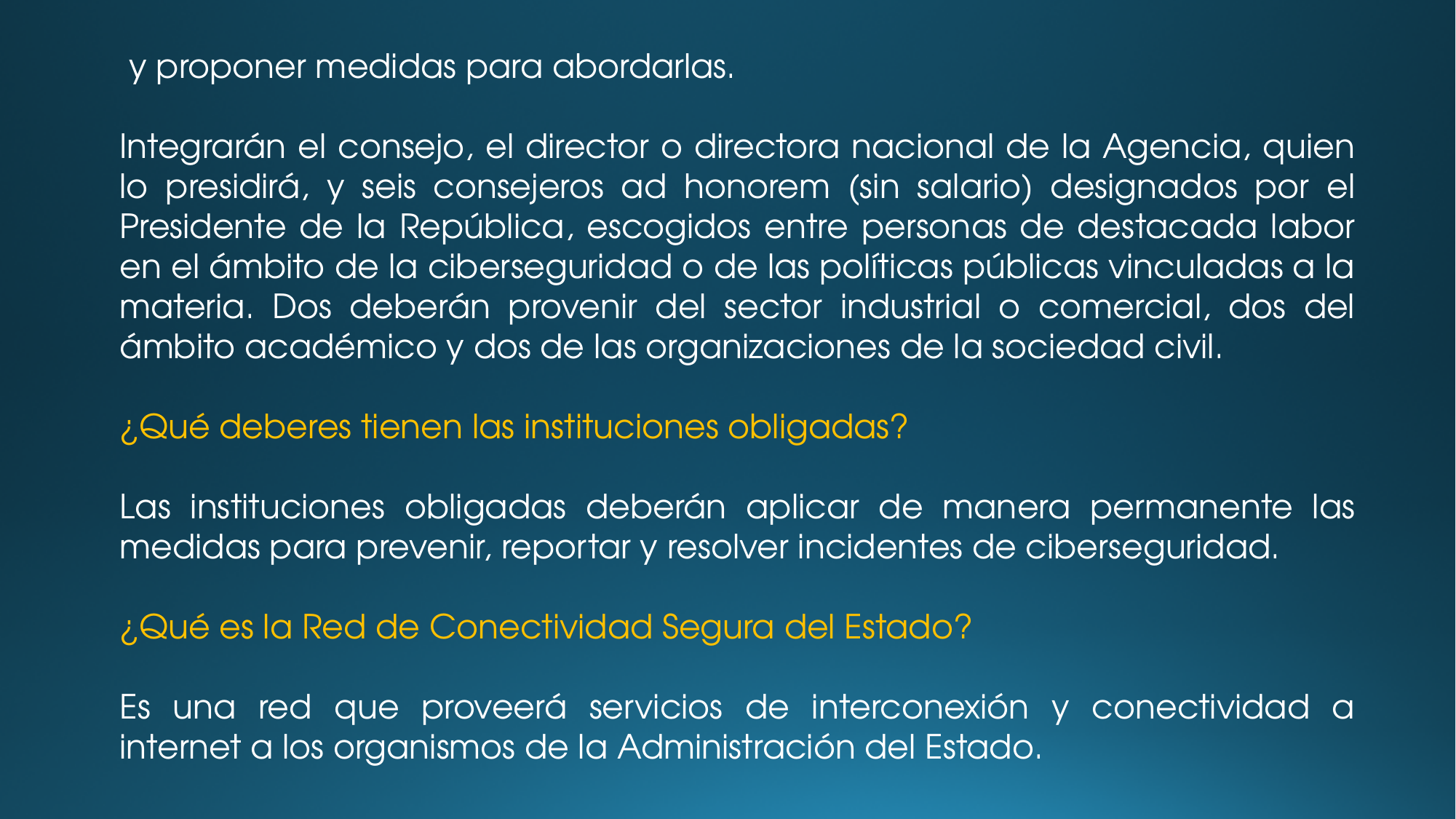

y proponer medidas para abordarlas.

Integrarán el consejo, el director o directora nacional de la Agencia, quien lo presidirá, y seis consejeros ad honorem (sin salario) designados por el Presidente de la República, escogidos entre personas de destacada labor en el ámbito de la ciberseguridad o de las políticas públicas vinculadas a la materia. Dos deberán provenir del sector industrial o comercial, dos del ámbito académico y dos de las organizaciones de la sociedad civil.

¿Qué deberes tienen las instituciones obligadas?

Las instituciones obligadas deberán aplicar de manera permanente las medidas para prevenir, reportar y resolver incidentes de ciberseguridad.

¿Qué es la Red de Conectividad Segura del Estado?

Es una red que proveerá servicios de interconexión y conectividad a internet a los organismos de la Administración del Estado.